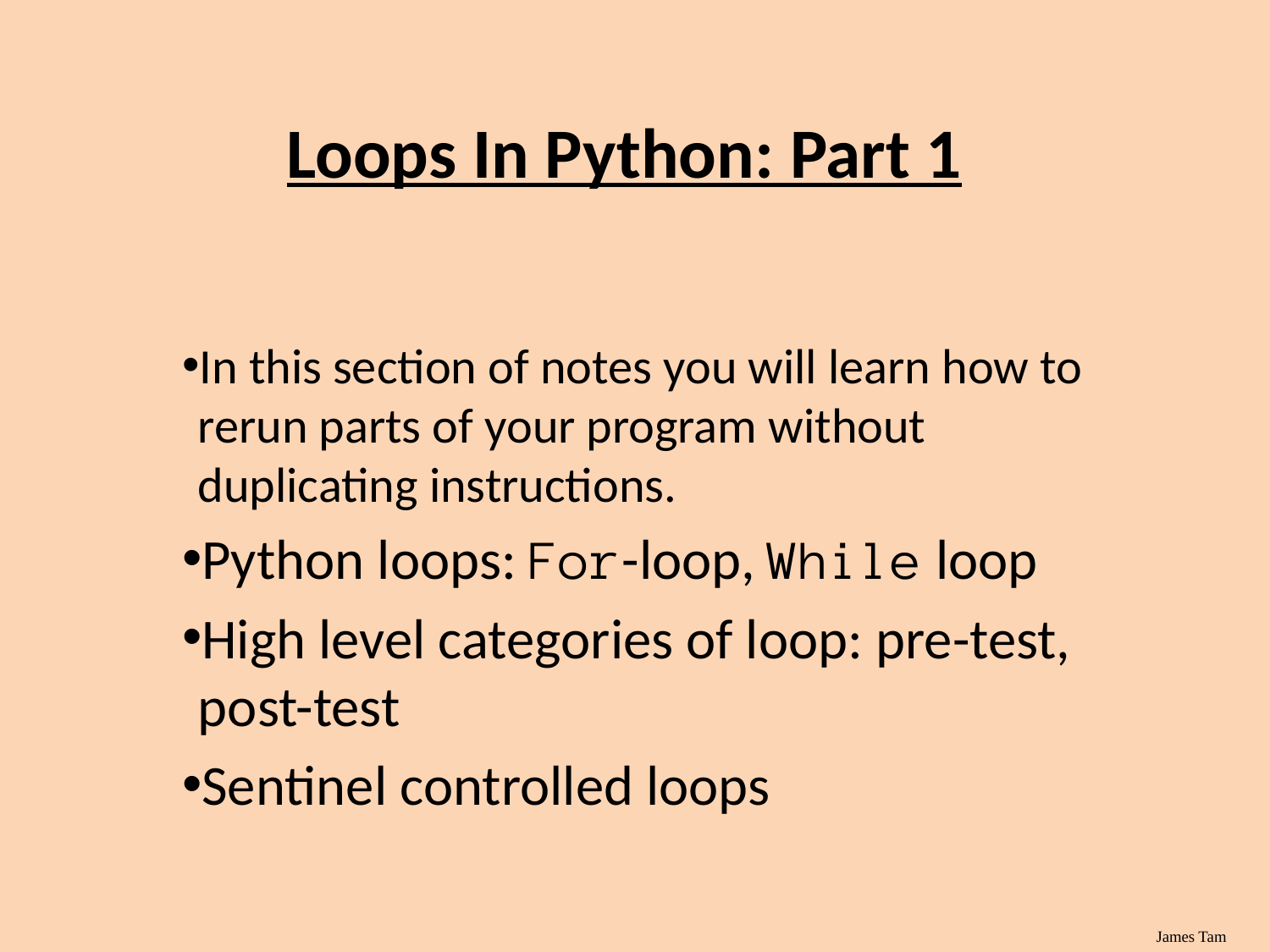

# Loops In Python: Part 1
In this section of notes you will learn how to rerun parts of your program without duplicating instructions.
Python loops: For-loop, While loop
High level categories of loop: pre-test, post-test
Sentinel controlled loops